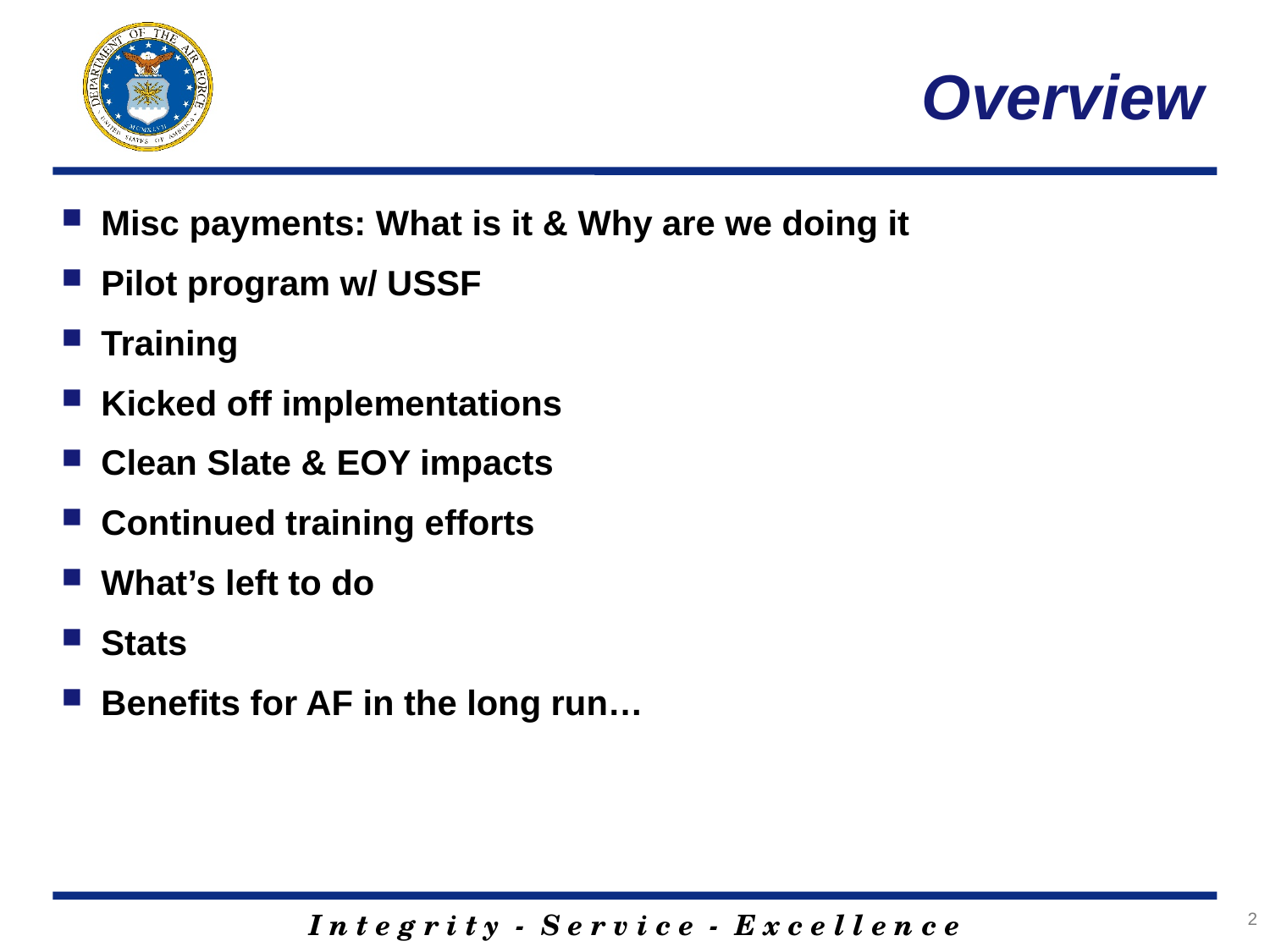

# Overview
Misc payments: What is it & Why are we doing it
Pilot program w/ USSF
Training
Kicked off implementations
Clean Slate & EOY impacts
Continued training efforts
What’s left to do
Stats
Benefits for AF in the long run…

2